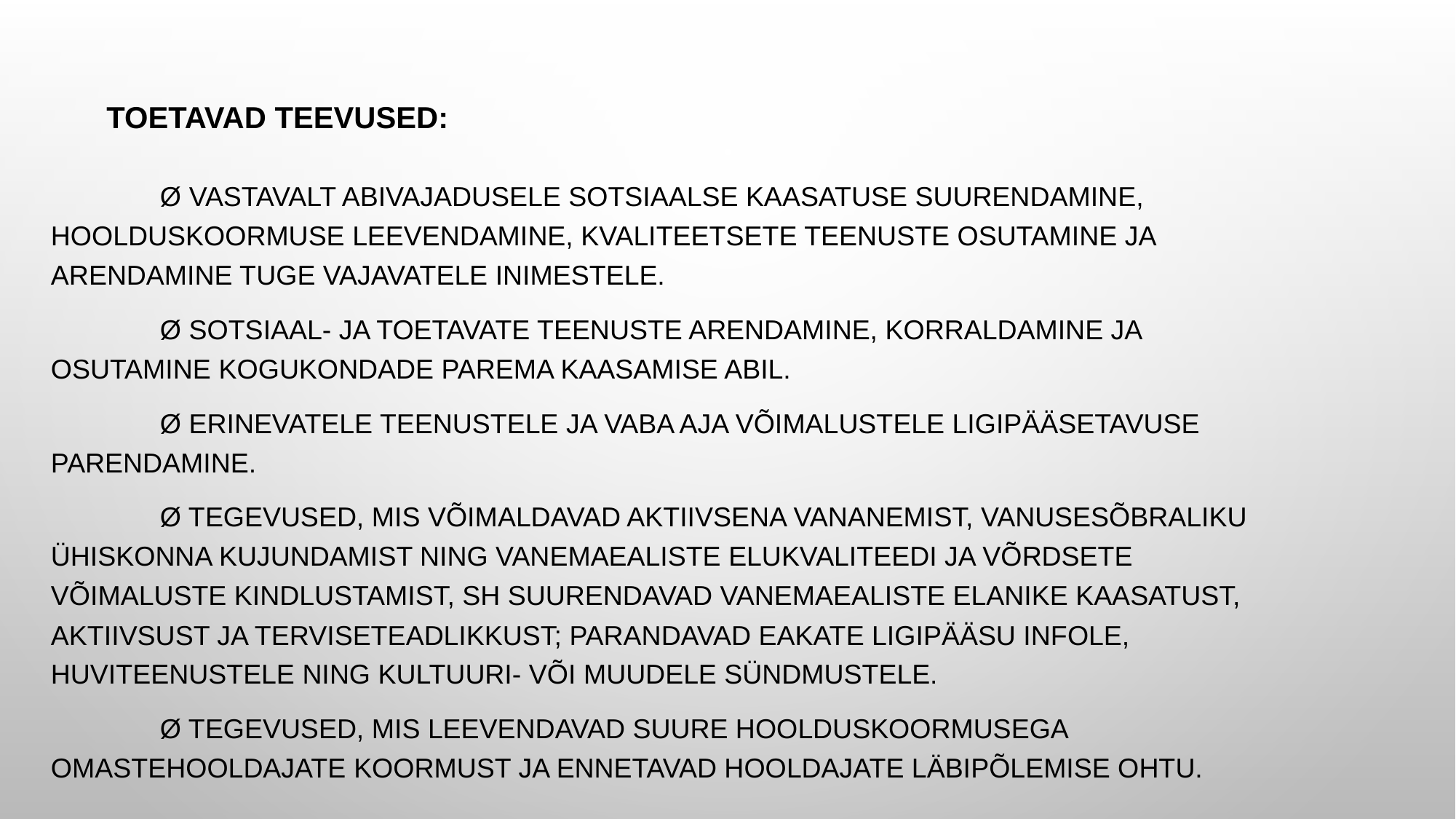

TOETAVAD TEEVUSED:
	Ø Vastavalt abivajadusele sotsiaalse kaasatuse suurendamine, hoolduskoormuse leevendamine, kvaliteetsete teenuste osutamine ja arendamine tuge vajavatele inimestele.
	Ø Sotsiaal- ja toetavate teenuste arendamine, korraldamine ja osutamine kogukondade parema kaasamise abil.
	Ø Erinevatele teenustele ja vaba aja võimalustele ligipääsetavuse parendamine.
	Ø Tegevused, mis võimaldavad aktiivsena vananemist, vanusesõbraliku ühiskonna kujundamist ning vanemaealiste elukvaliteedi ja võrdsete võimaluste kindlustamist, sh suurendavad vanemaealiste elanike kaasatust, aktiivsust ja terviseteadlikkust; parandavad eakate ligipääsu infole, huviteenustele ning kultuuri- või muudele sündmustele.
	Ø Tegevused, mis leevendavad suure hoolduskoormusega omastehooldajate koormust ja ennetavad hooldajate läbipõlemise ohtu.